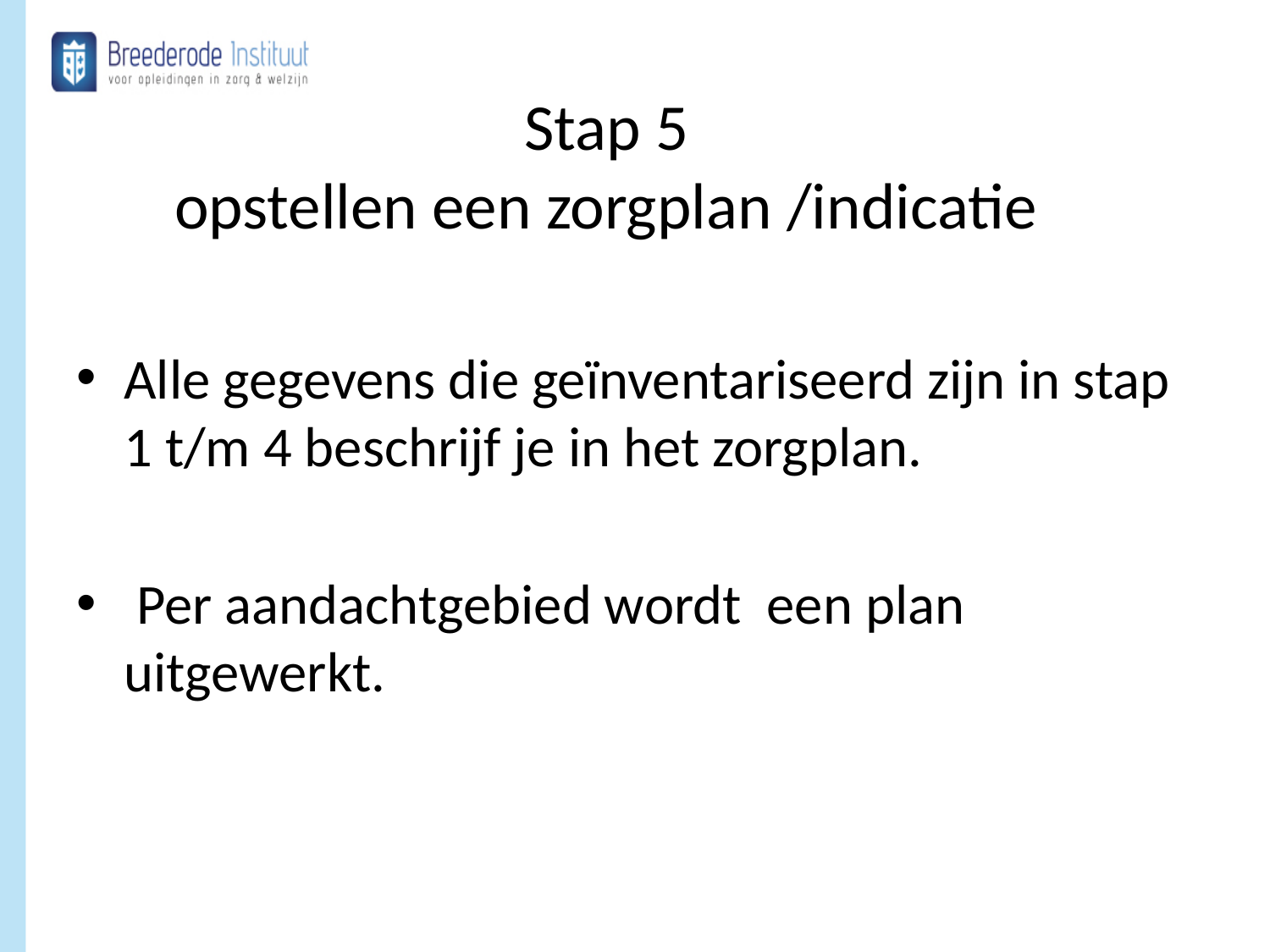

# Stap 5 opstellen een zorgplan /indicatie
Alle gegevens die geïnventariseerd zijn in stap 1 t/m 4 beschrijf je in het zorgplan.

 Per aandachtgebied wordt  een plan uitgewerkt.